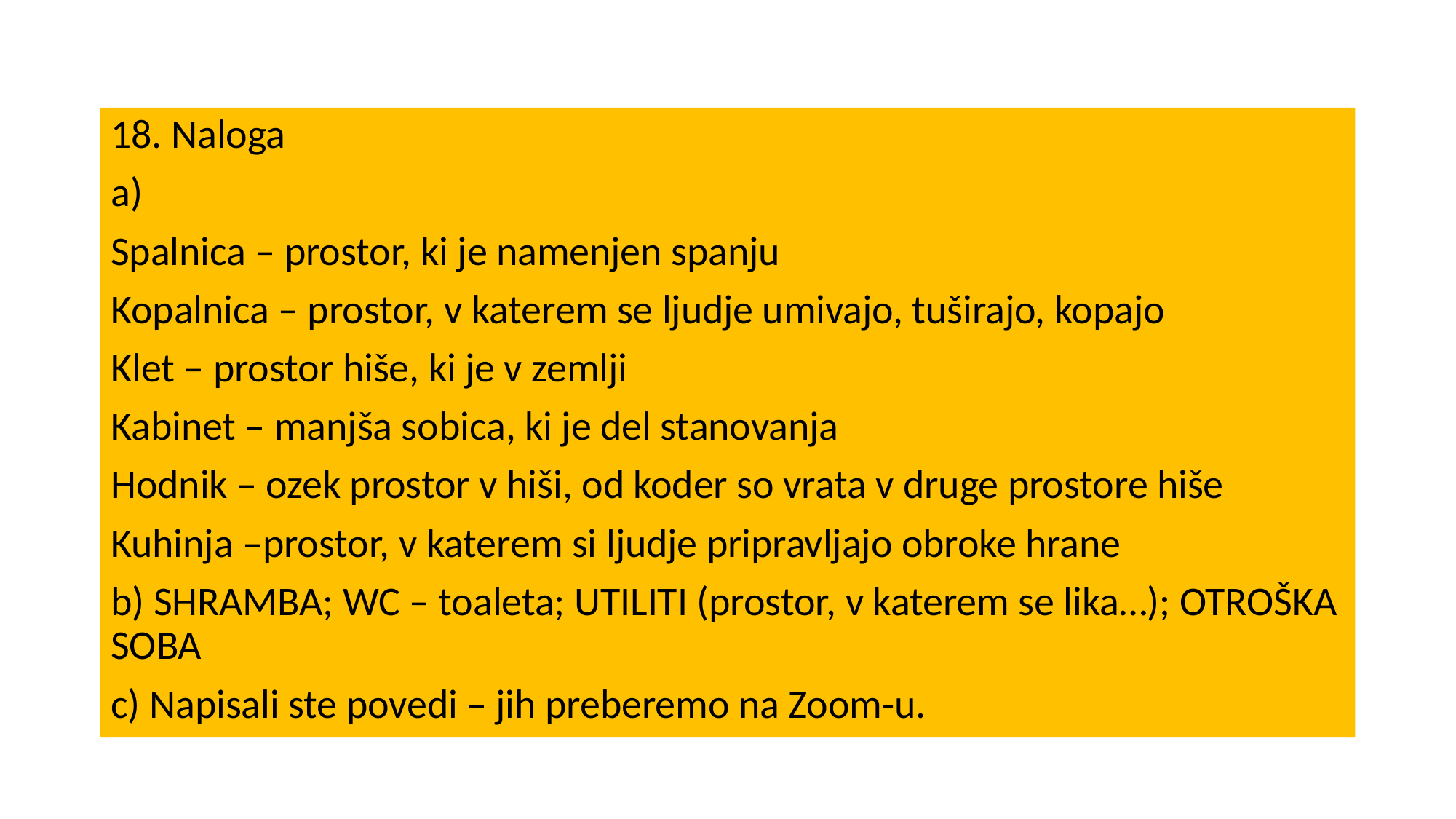

18. Naloga
a)
Spalnica – prostor, ki je namenjen spanju
Kopalnica – prostor, v katerem se ljudje umivajo, tuširajo, kopajo
Klet – prostor hiše, ki je v zemlji
Kabinet – manjša sobica, ki je del stanovanja
Hodnik – ozek prostor v hiši, od koder so vrata v druge prostore hiše
Kuhinja –prostor, v katerem si ljudje pripravljajo obroke hrane
b) SHRAMBA; WC – toaleta; UTILITI (prostor, v katerem se lika…); OTROŠKA SOBA
c) Napisali ste povedi – jih preberemo na Zoom-u.